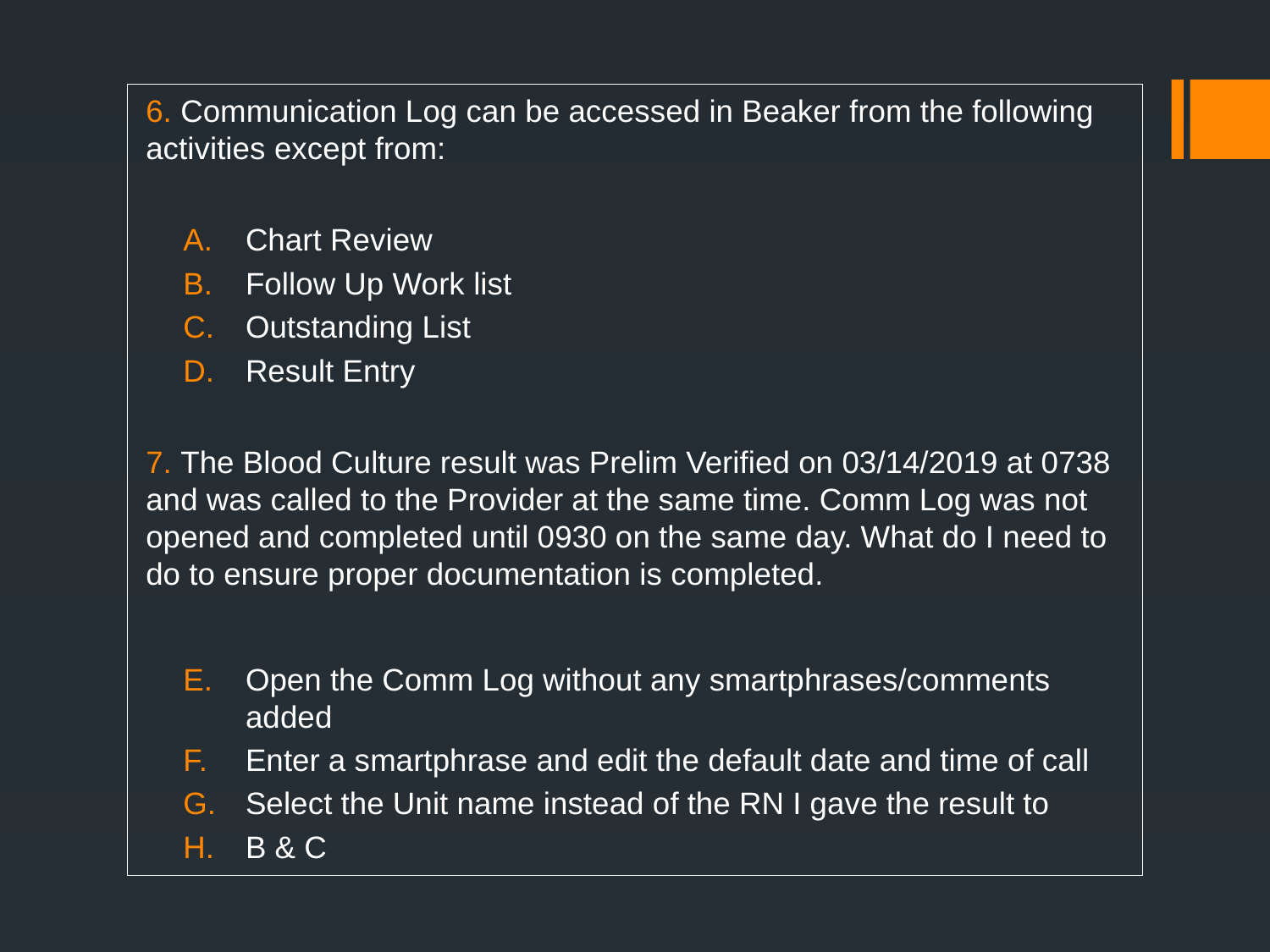

#
6. Communication Log can be accessed in Beaker from the following activities except from:

Chart Review
Follow Up Work list
Outstanding List
Result Entry

7. The Blood Culture result was Prelim Verified on 03/14/2019 at 0738 and was called to the Provider at the same time. Comm Log was not opened and completed until 0930 on the same day. What do I need to do to ensure proper documentation is completed.

Open the Comm Log without any smartphrases/comments added
Enter a smartphrase and edit the default date and time of call
Select the Unit name instead of the RN I gave the result to
B & C